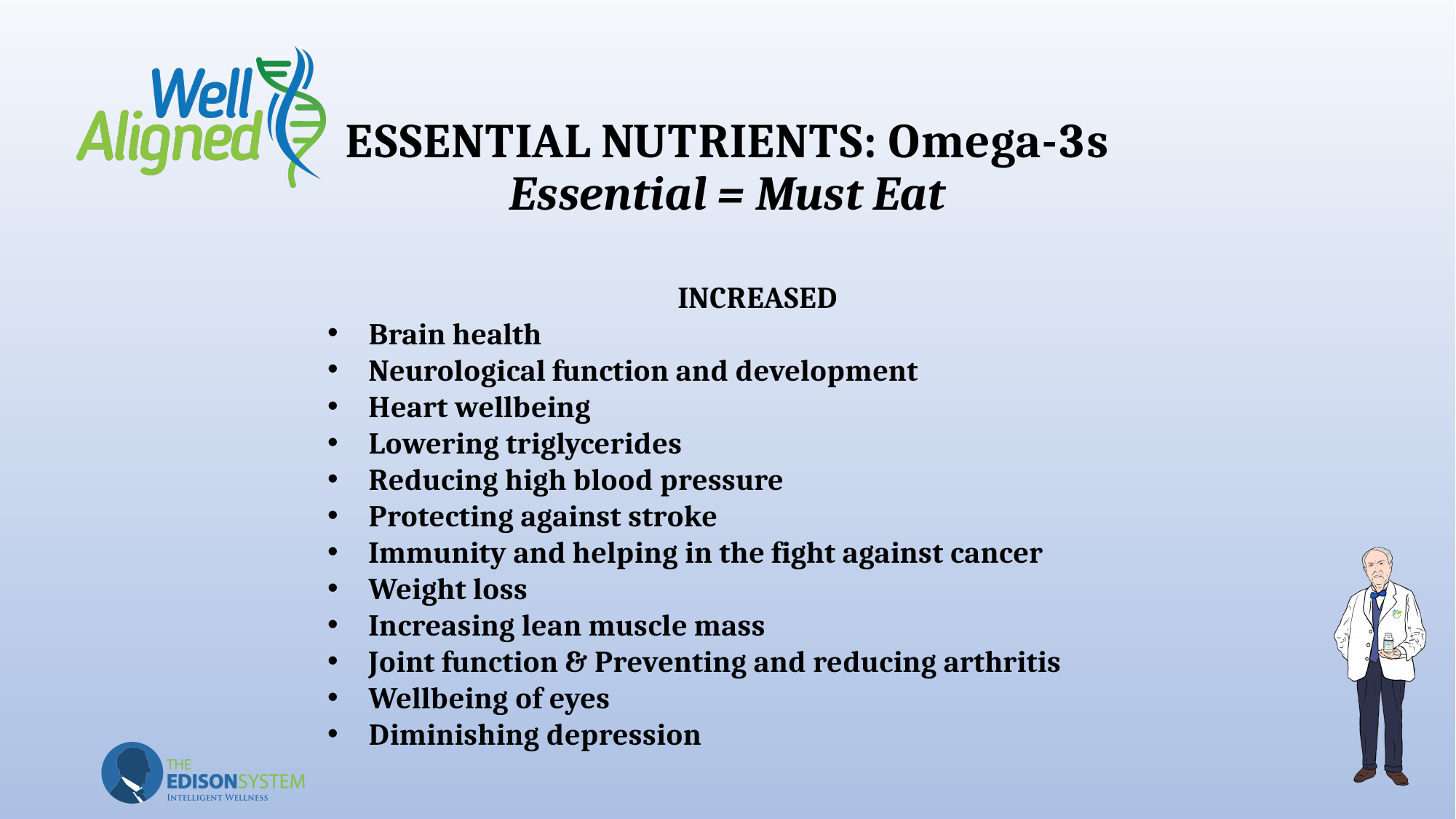

# ESSENTIAL NUTRIENTS: Omega-3s Essential = Must Eat

INCREASED
Brain health
Neurological function and development
Heart wellbeing
Lowering triglycerides
Reducing high blood pressure
Protecting against stroke
Immunity and helping in the fight against cancer
Weight loss
Increasing lean muscle mass
Joint function & Preventing and reducing arthritis
Wellbeing of eyes
Diminishing depression